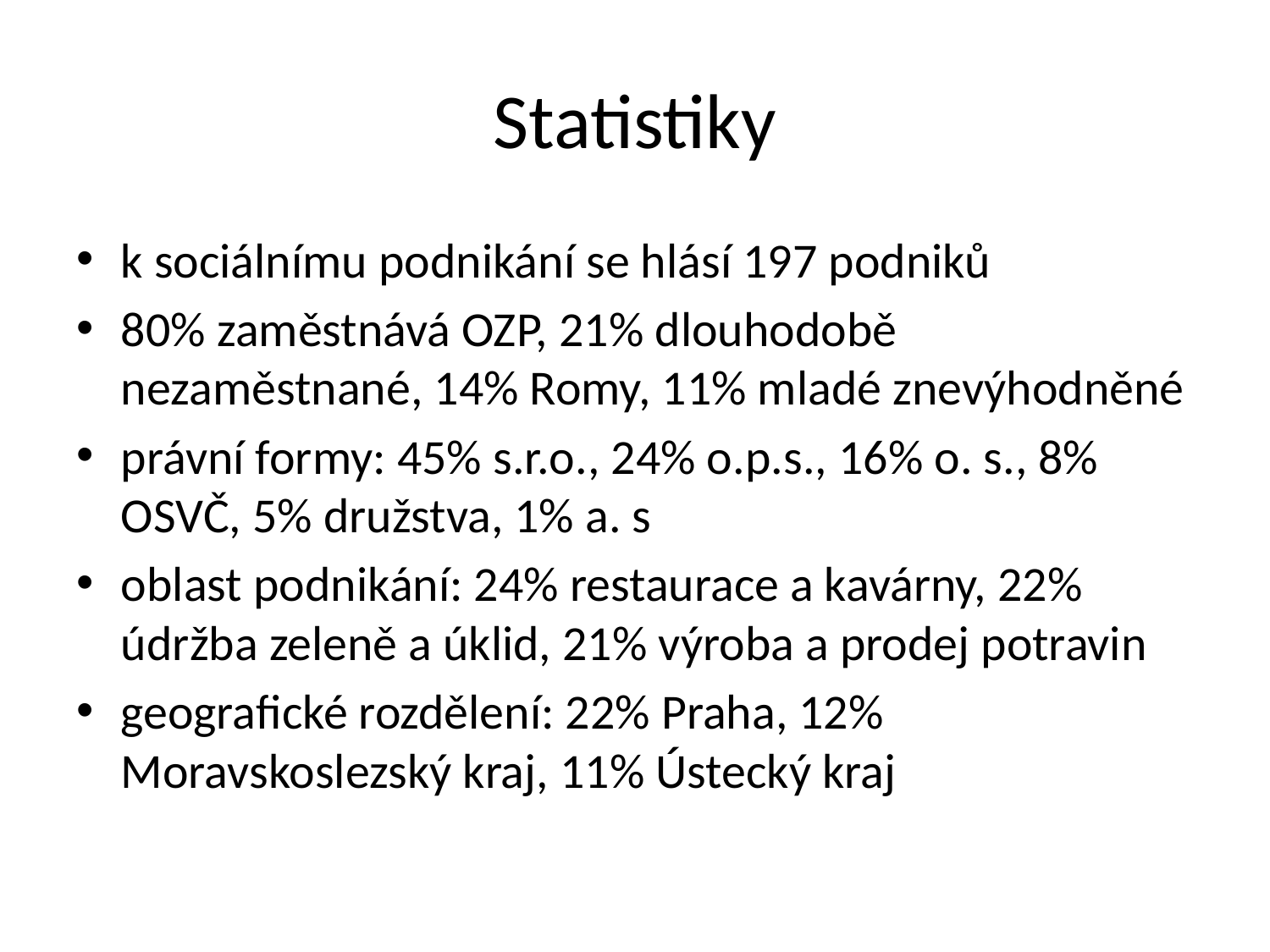

# Statistiky
k sociálnímu podnikání se hlásí 197 podniků
80% zaměstnává OZP, 21% dlouhodobě nezaměstnané, 14% Romy, 11% mladé znevýhodněné
právní formy: 45% s.r.o., 24% o.p.s., 16% o. s., 8% OSVČ, 5% družstva, 1% a. s
oblast podnikání: 24% restaurace a kavárny, 22% údržba zeleně a úklid, 21% výroba a prodej potravin
geografické rozdělení: 22% Praha, 12% Moravskoslezský kraj, 11% Ústecký kraj